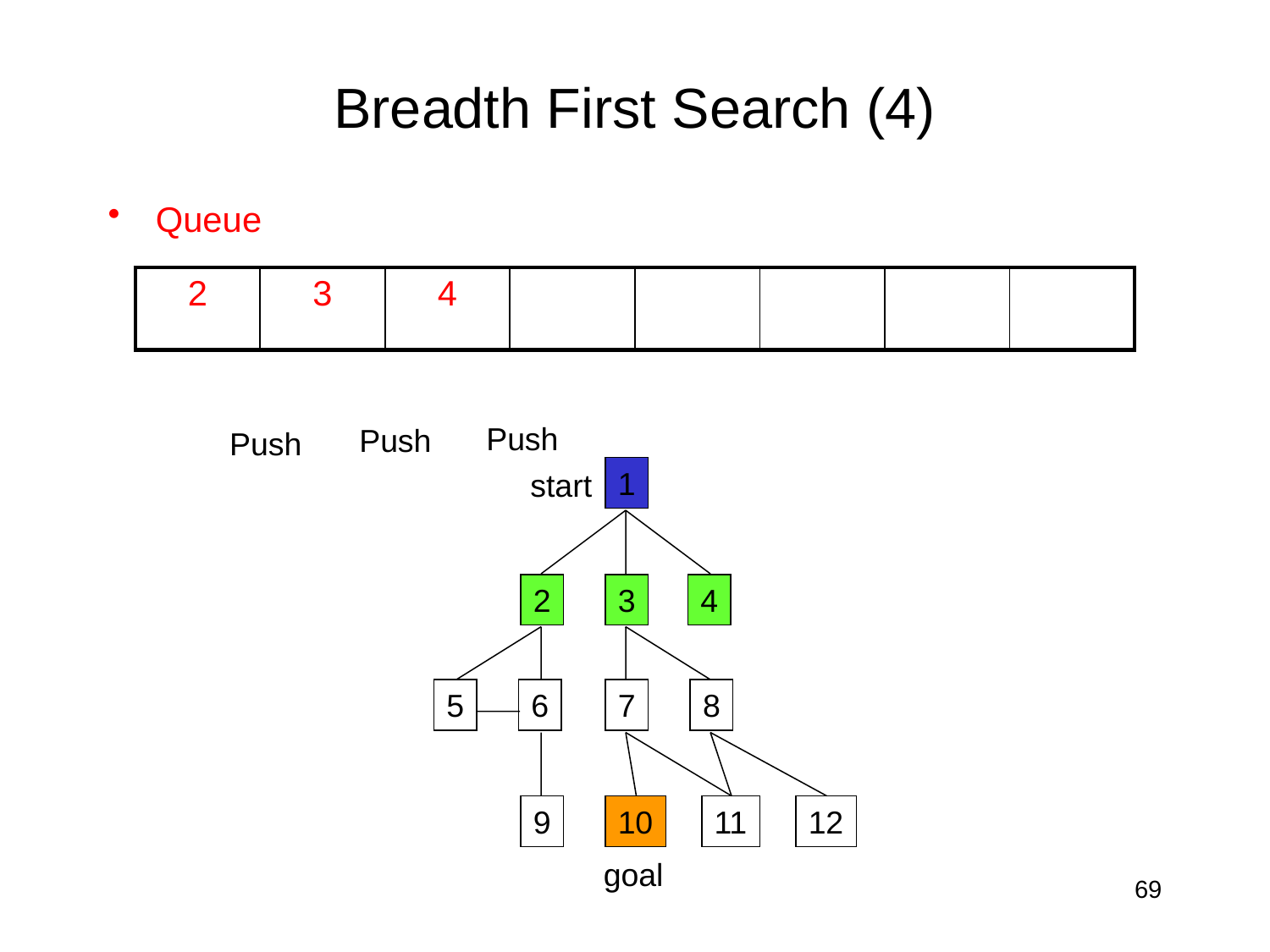

# Breadth First Search (4)
Queue
| 2 | 3 | 4 |  |  |  |  |  |
| --- | --- | --- | --- | --- | --- | --- | --- |
Push
Push
Push
1
start

2
3
4

5
6
7
8

9
10
11
12
goal
69